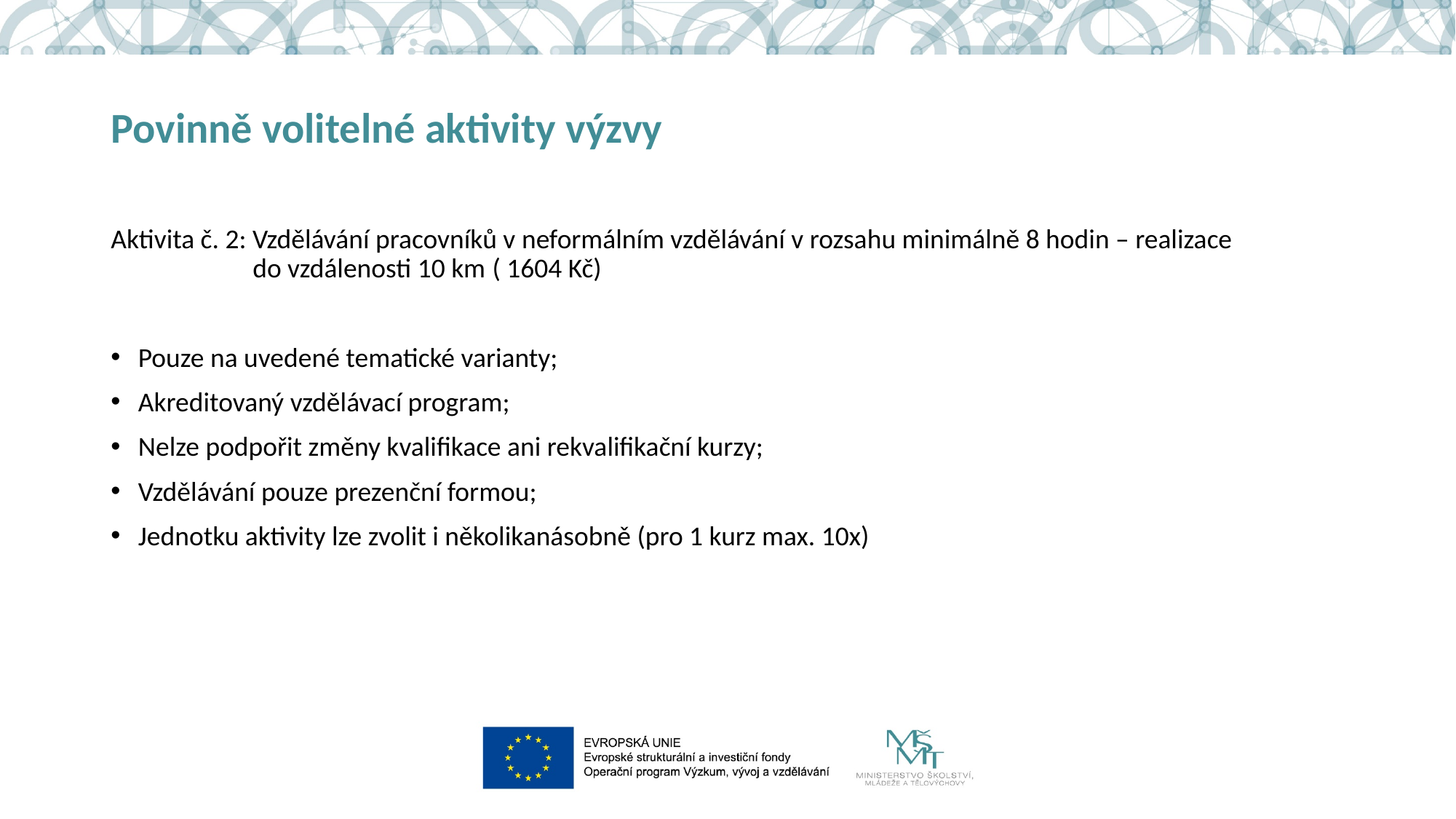

# Povinně volitelné aktivity výzvy

Aktivita č. 2: Vzdělávání pracovníků v neformálním vzdělávání v rozsahu minimálně 8 hodin – realizace
                       do vzdálenosti 10 km ( 1604 Kč)

Pouze na uvedené tematické varianty;
Akreditovaný vzdělávací program;
Nelze podpořit změny kvalifikace ani rekvalifikační kurzy;
Vzdělávání pouze prezenční formou;
Jednotku aktivity lze zvolit i několikanásobně (pro 1 kurz max. 10x)